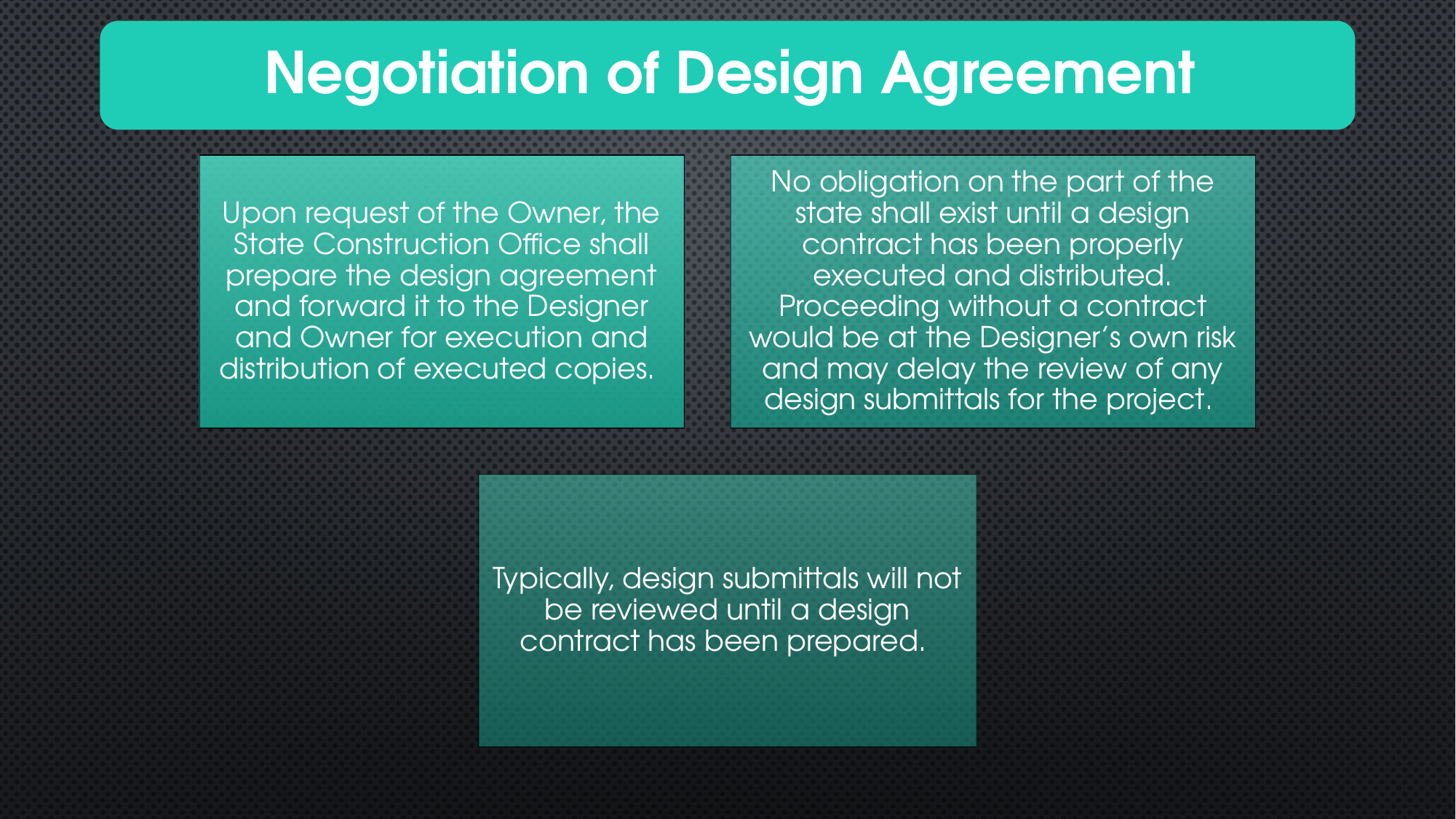

Negotiation of Design Agreement
Upon request of the Owner, the State Construction Office shall prepare the design agreement and forward it to the Designer and Owner for execution and distribution of executed copies.
No obligation on the part of the state shall exist until a design contract has been properly executed and distributed. Proceeding without a contract would be at the Designer’s own risk and may delay the review of any design submittals for the project.
Typically, design submittals will not be reviewed until a design contract has been prepared.